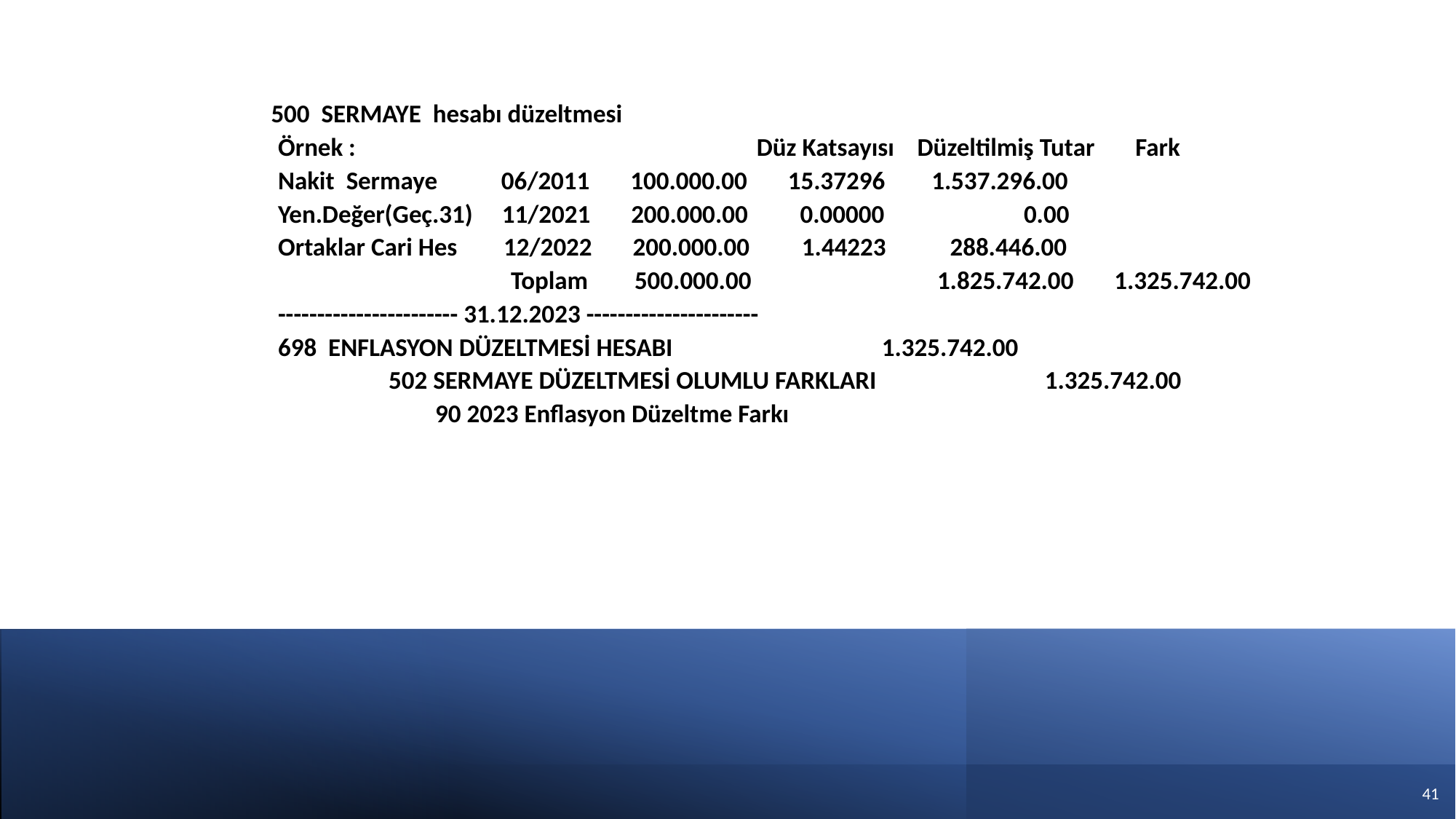

500  SERMAYE  hesabı düzeltmesi
   Örnek :                                                                     Düz Katsayısı    Düzeltilmiş Tutar       Fark
   Nakit  Sermaye           06/2011       100.000.00       15.37296        1.537.296.00
   Yen.Değer(Geç.31)     11/2021       200.000.00         0.00000                        0.00
   Ortaklar Cari Hes        12/2022       200.000.00         1.44223           288.446.00
                                           Toplam        500.000.00                                1.825.742.00       1.325.742.00
   ----------------------- 31.12.2023 ----------------------
   698  ENFLASYON DÜZELTMESİ HESABI                                    1.325.742.00
                      502 SERMAYE DÜZELTMESİ OLUMLU FARKLARI                             1.325.742.00
                              90 2023 Enflasyon Düzeltme Farkı

41